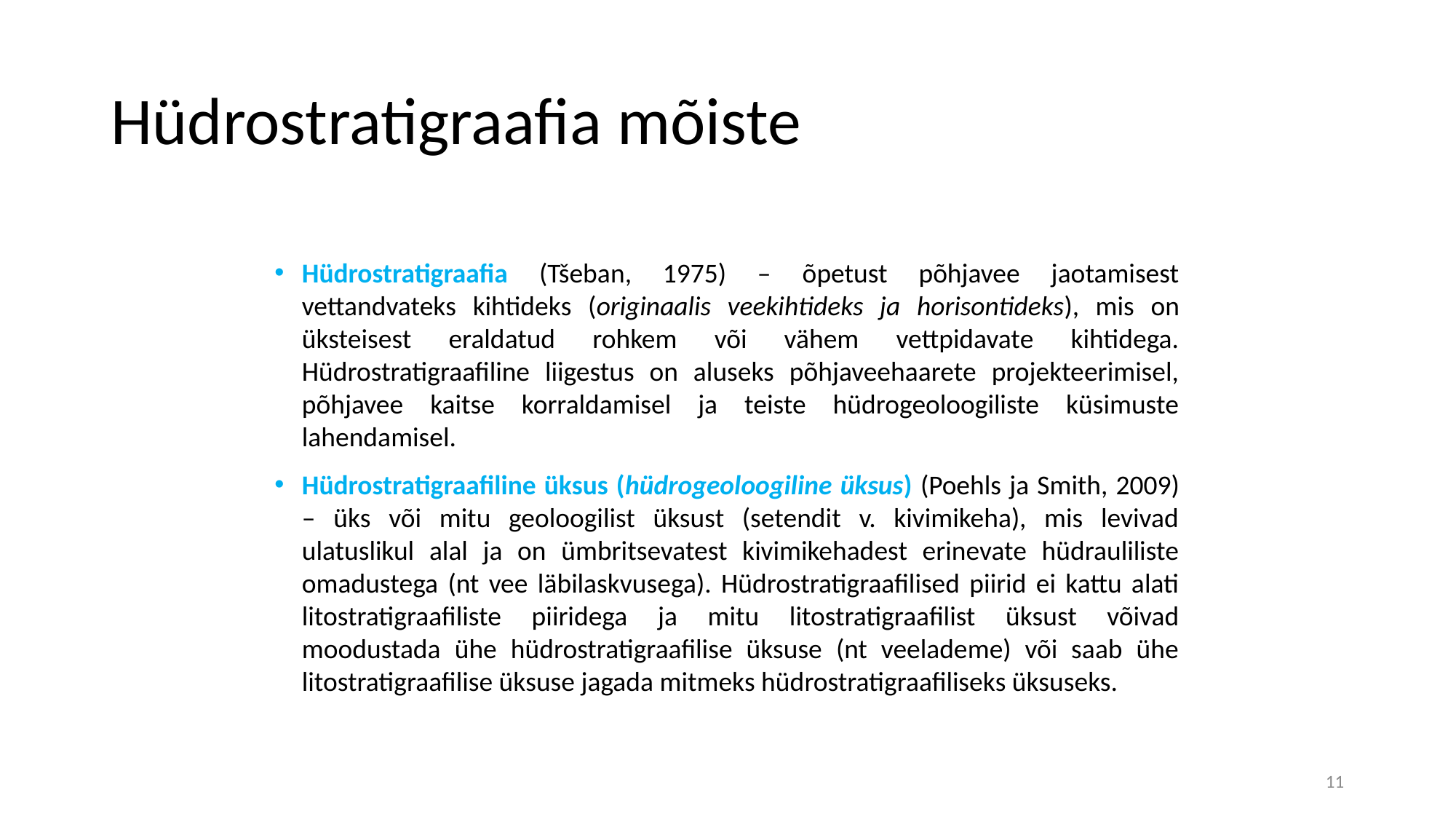

# Hüdrostratigraafia mõiste
Hüdrostratigraafia (Tšeban, 1975) – õpetust põhjavee jaotamisest vettandvateks kihtideks (originaalis veekihtideks ja horisontideks), mis on üksteisest eraldatud rohkem või vähem vettpidavate kihtidega. Hüdrostratigraafiline liigestus on aluseks põhjaveehaarete projekteerimisel, põhjavee kaitse korraldamisel ja teiste hüdrogeoloogiliste küsimuste lahendamisel.
Hüdrostratigraafiline üksus (hüdrogeoloogiline üksus) (Poehls ja Smith, 2009) – üks või mitu geoloogilist üksust (setendit v. kivimikeha), mis levivad ulatuslikul alal ja on ümbritsevatest kivimikehadest erinevate hüdrauliliste omadustega (nt vee läbilaskvusega). Hüdrostratigraafilised piirid ei kattu alati litostratigraafiliste piiridega ja mitu litostratigraafilist üksust võivad moodustada ühe hüdrostratigraafilise üksuse (nt veelademe) või saab ühe litostratigraafilise üksuse jagada mitmeks hüdrostratigraafiliseks üksuseks.
11